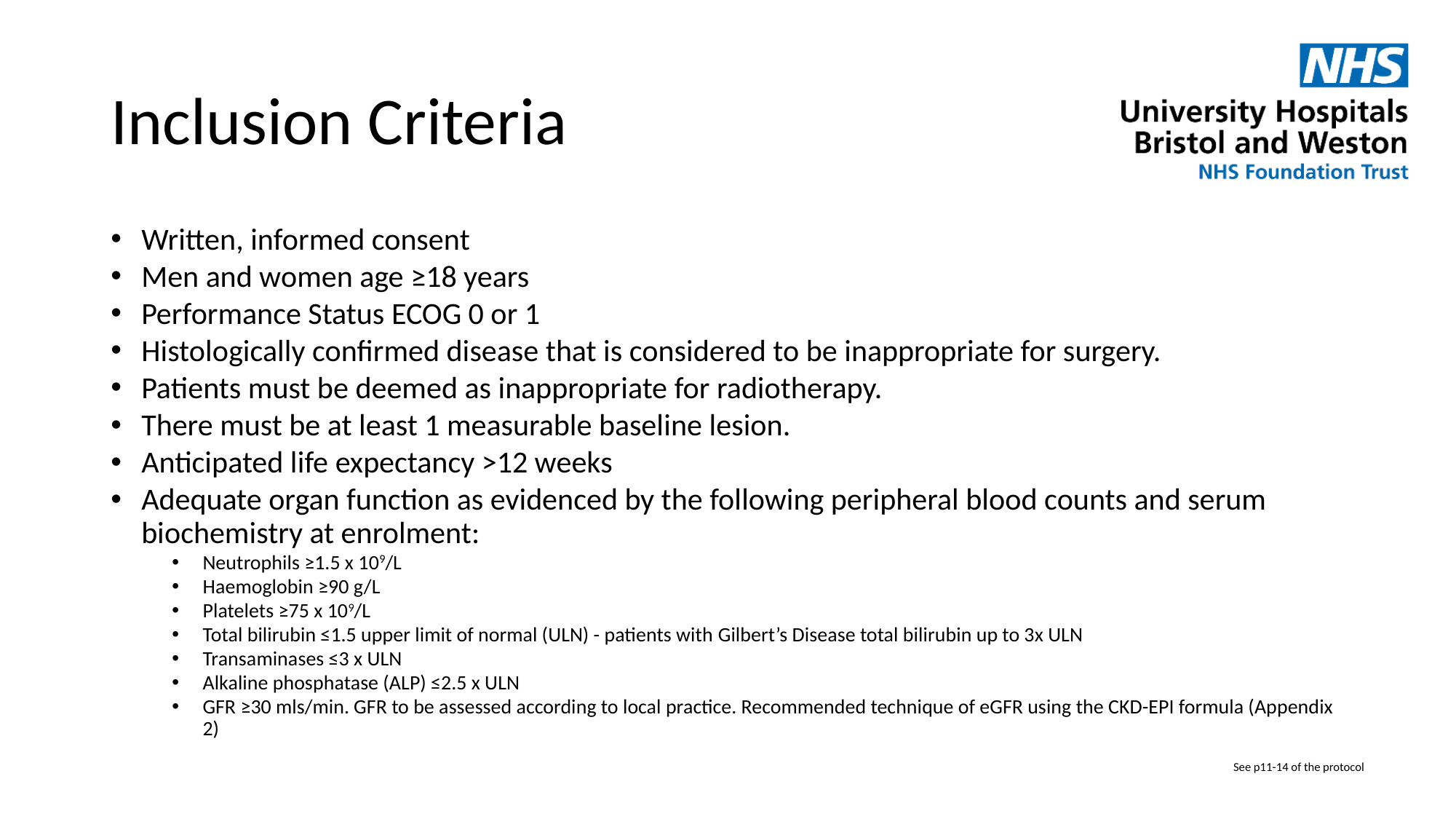

# Inclusion Criteria
Written, informed consent
Men and women age ≥18 years
Performance Status ECOG 0 or 1
Histologically confirmed disease that is considered to be inappropriate for surgery.
Patients must be deemed as inappropriate for radiotherapy.
There must be at least 1 measurable baseline lesion.
Anticipated life expectancy >12 weeks
Adequate organ function as evidenced by the following peripheral blood counts and serum biochemistry at enrolment:
Neutrophils ≥1.5 x 109/L
Haemoglobin ≥90 g/L
Platelets ≥75 x 109/L
Total bilirubin ≤1.5 upper limit of normal (ULN) - patients with Gilbert’s Disease total bilirubin up to 3x ULN
Transaminases ≤3 x ULN
Alkaline phosphatase (ALP) ≤2.5 x ULN
GFR ≥30 mls/min. GFR to be assessed according to local practice. Recommended technique of eGFR using the CKD-EPI formula (Appendix 2)

See p11-14 of the protocol